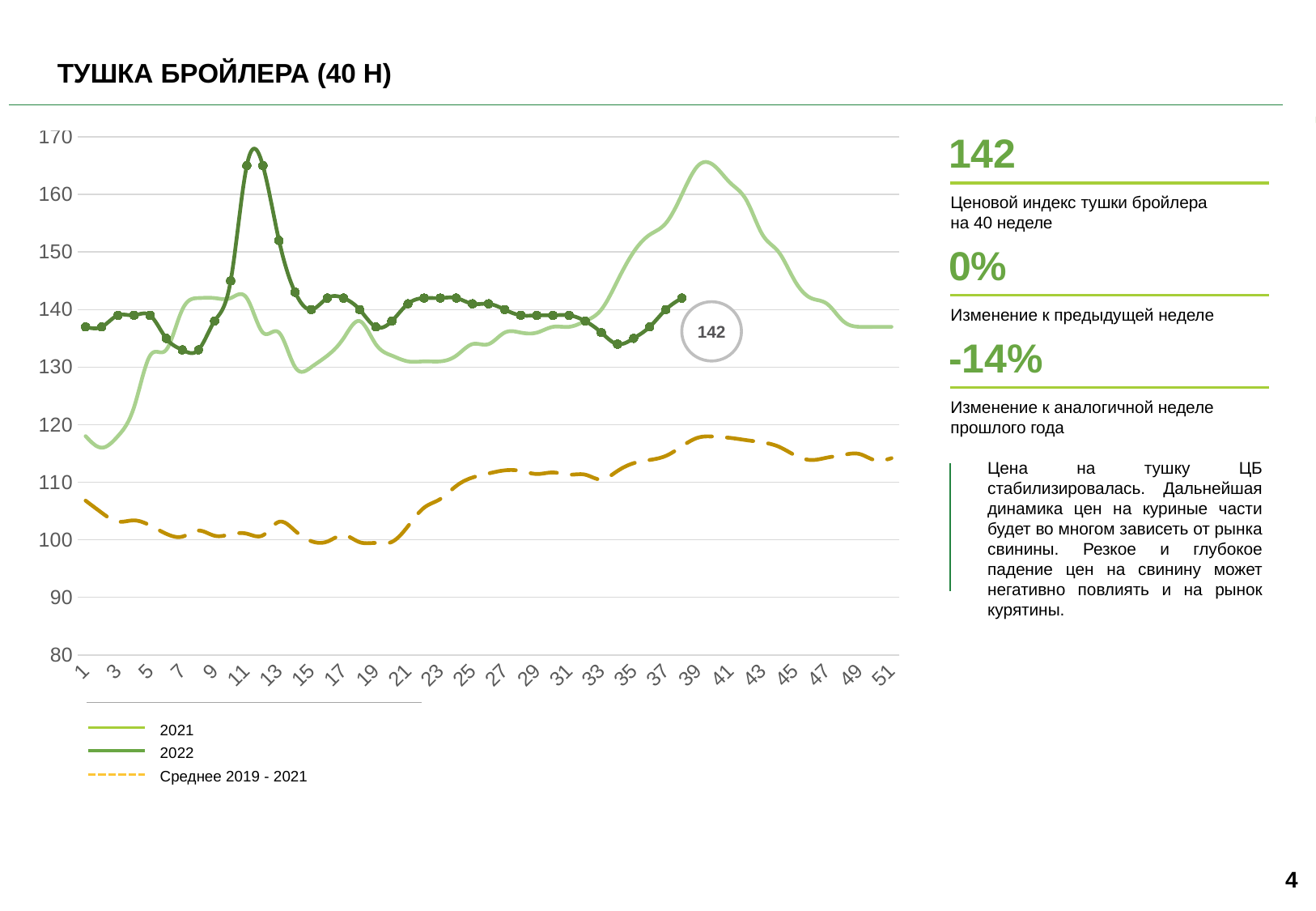

# ТУШКА БРОЙЛЕРА (40 Н)

### Chart

| Category | 2020 | 2022 | av 5 |
|---|---|---|---|
142
Ценовой индекс тушки бройлера на 40 неделе
0%
Изменение к предыдущей неделе
142
-14%
Изменение к аналогичной неделе прошлого года
Цена на тушку ЦБ стабилизировалась. Дальнейшая динамика цен на куриные части будет во многом зависеть от рынка свинины. Резкое и глубокое падение цен на свинину может негативно повлиять и на рынок курятины.
2021
2022
Среднее 2019 - 2021

4